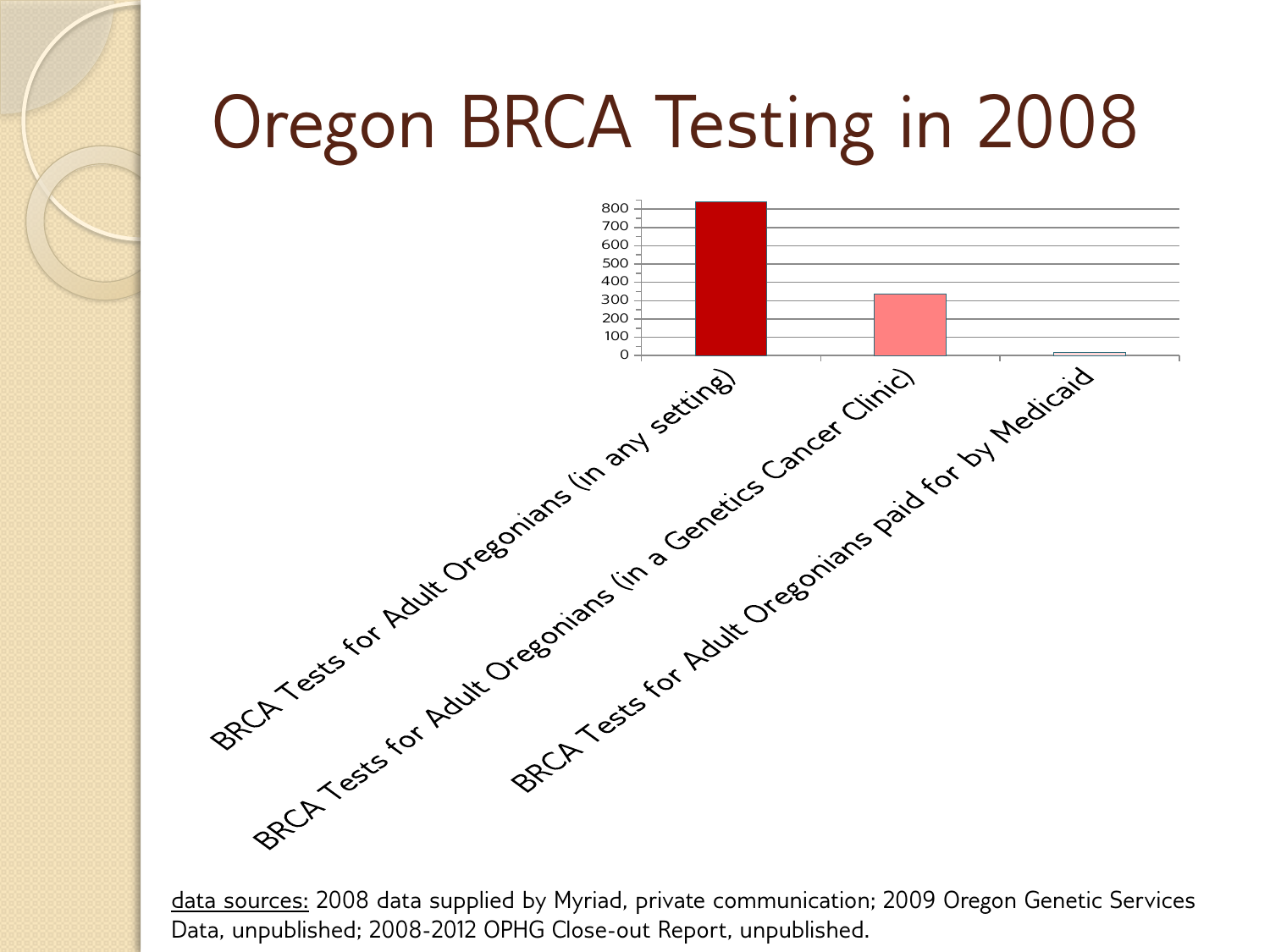

# Oregon BRCA Testing in 2008

### Chart

| Category |  |
|---|---|
| BRCA Tests for Adult Oregonians (in any setting) | 840.0 |
| BRCA Tests for Adult Oregonians (in a Genetics Cancer Clinic) | 335.0 |
| BRCA Tests for Adult Oregonians paid for by Medicaid | 17.0 |
data sources: 2008 data supplied by Myriad, private communication; 2009 Oregon Genetic Services Data, unpublished; 2008-2012 OPHG Close-out Report, unpublished.